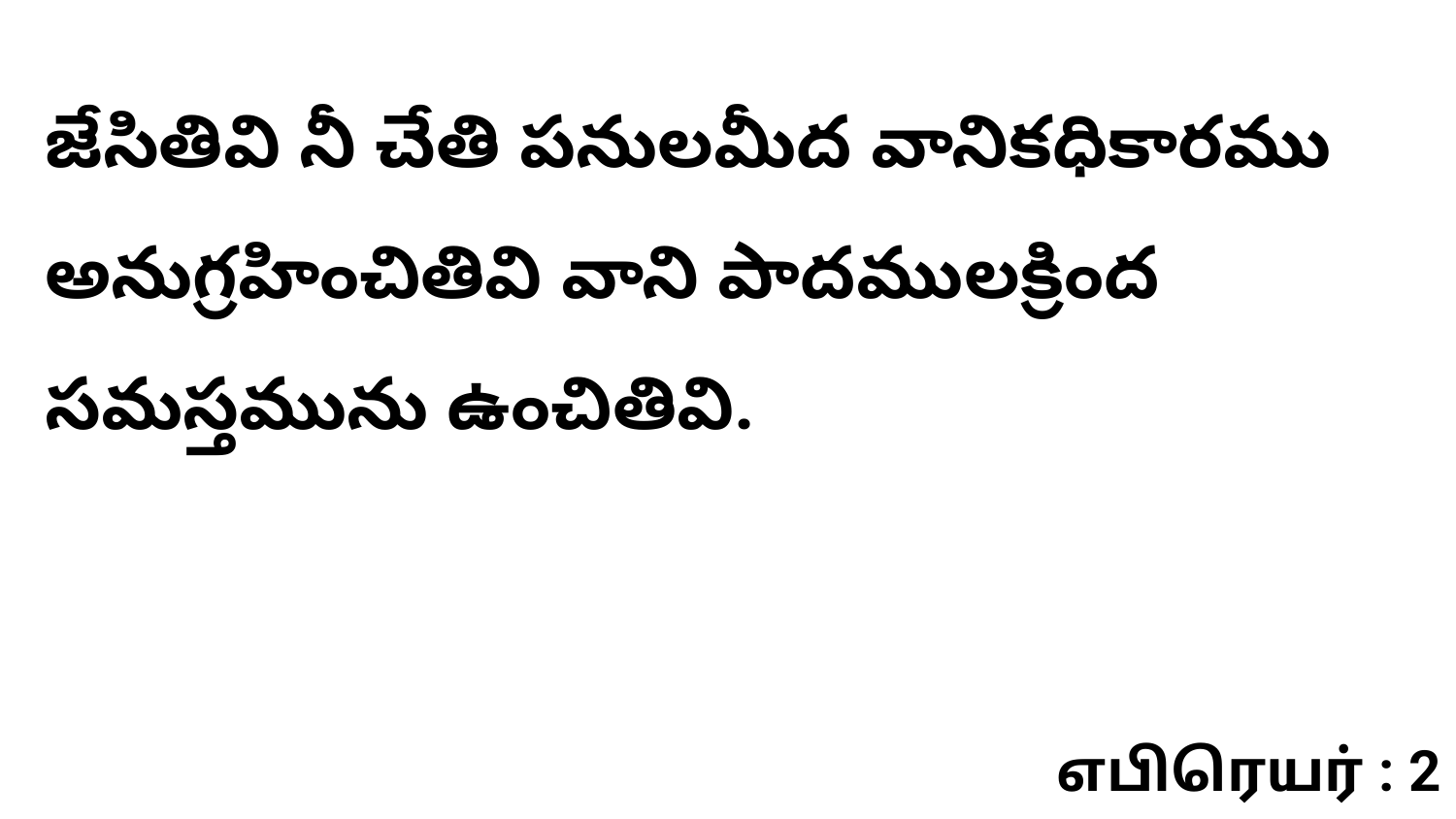

జేసితివి నీ చేతి పనులమీద వానికధికారము అనుగ్రహించితివి వాని పాదములక్రింద సమస్తమును ఉంచితివి.
எபிரெயர் : 2